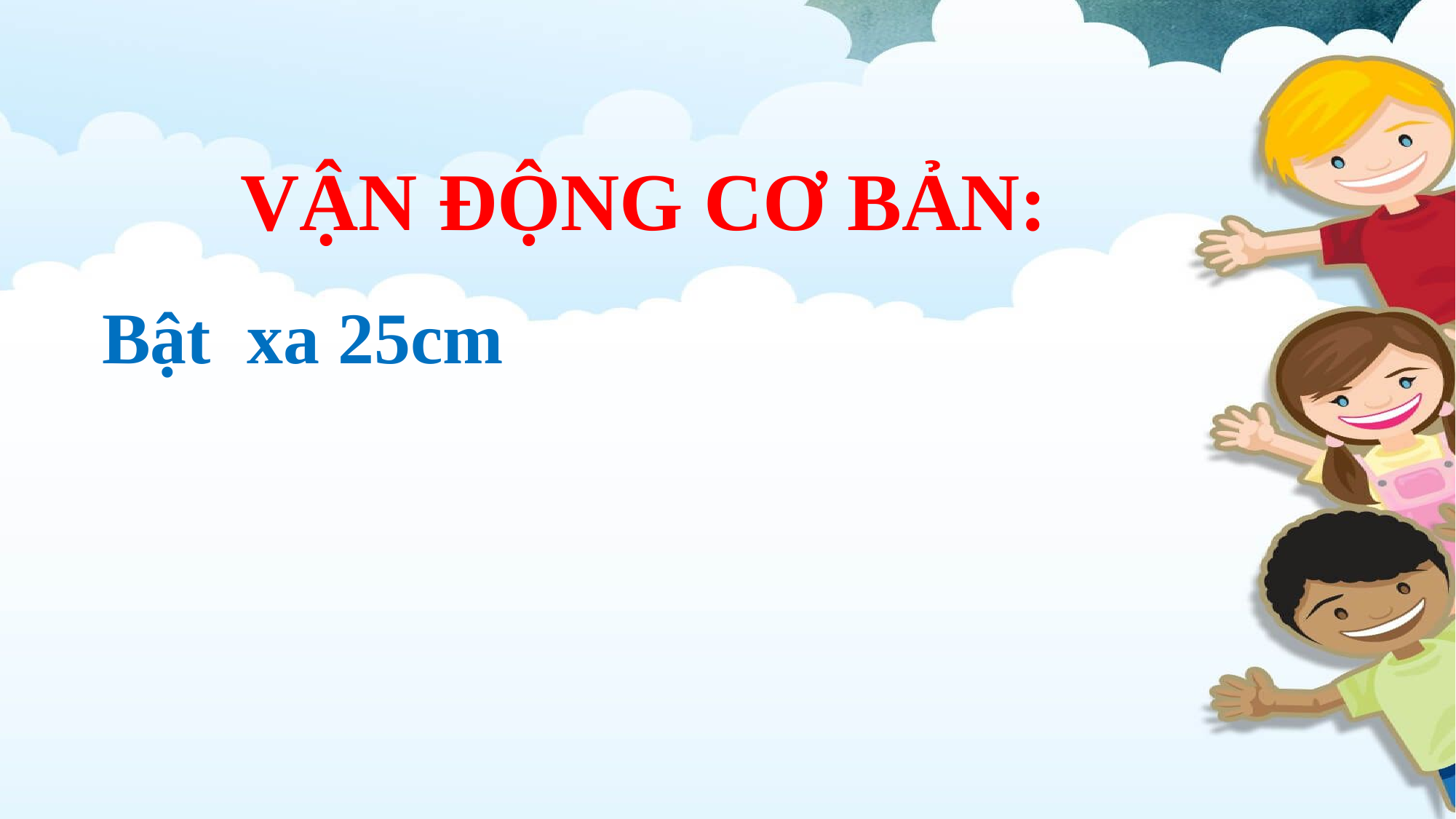

# VẬN ĐỘNG CƠ BẢN:

 Bật  xa 25cm